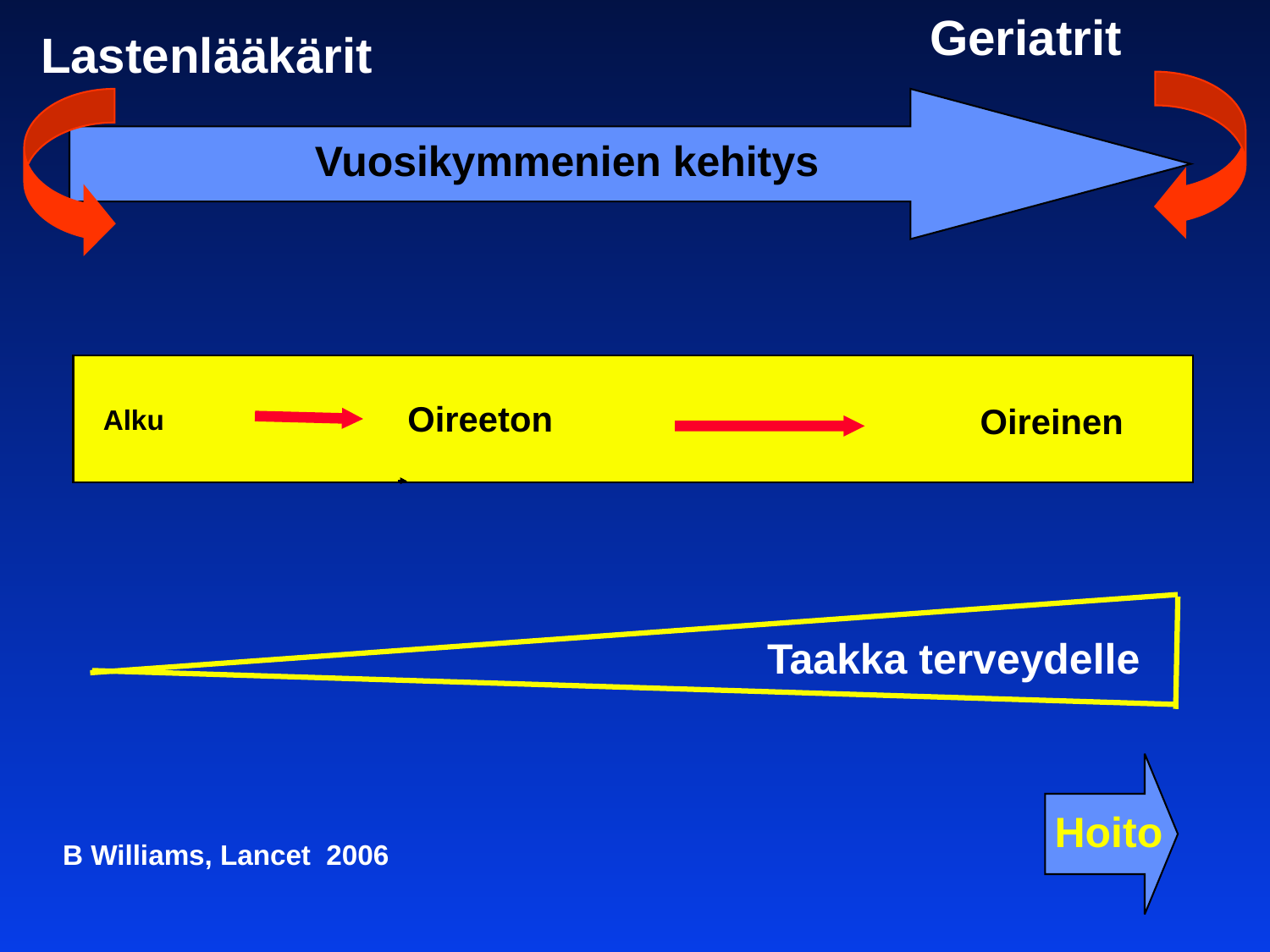

Geriatrit
Lastenlääkärit

        Vuosikymmenien kehitys

    Oireeton
                           Oireinen
Alku

Taakka terveydelle

     Hoito
B Williams, Lancet  2006